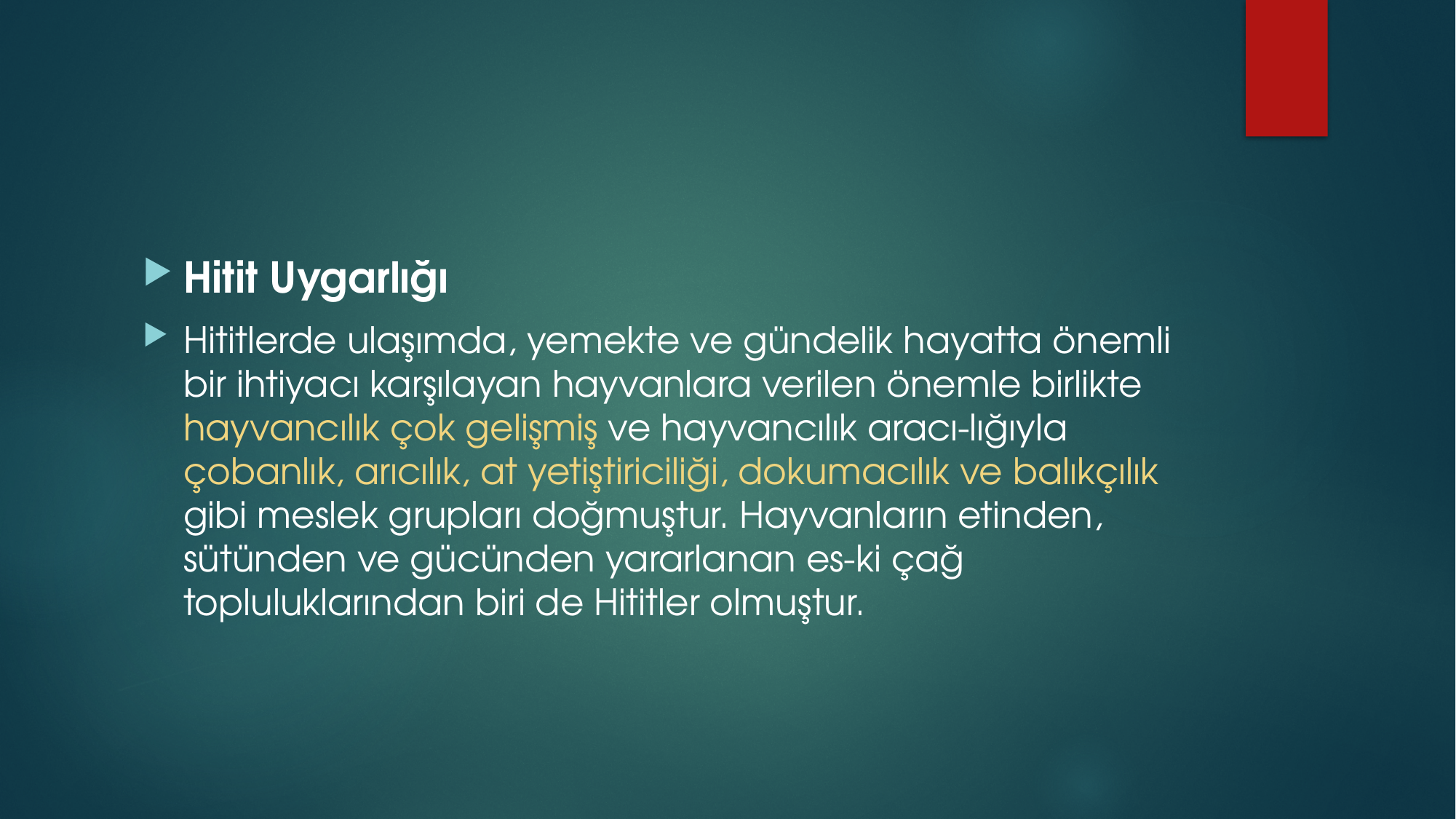

#
Hitit Uygarlığı
Hititlerde ulaşımda, yemekte ve gündelik hayatta önemli bir ihtiyacı karşılayan hayvanlara verilen önemle birlikte hayvancılık çok gelişmiş ve hayvancılık aracı-lığıyla çobanlık, arıcılık, at yetiştiriciliği, dokumacılık ve balıkçılık gibi meslek grupları doğmuştur. Hayvanların etinden, sütünden ve gücünden yararlanan es-ki çağ topluluklarından biri de Hititler olmuştur.